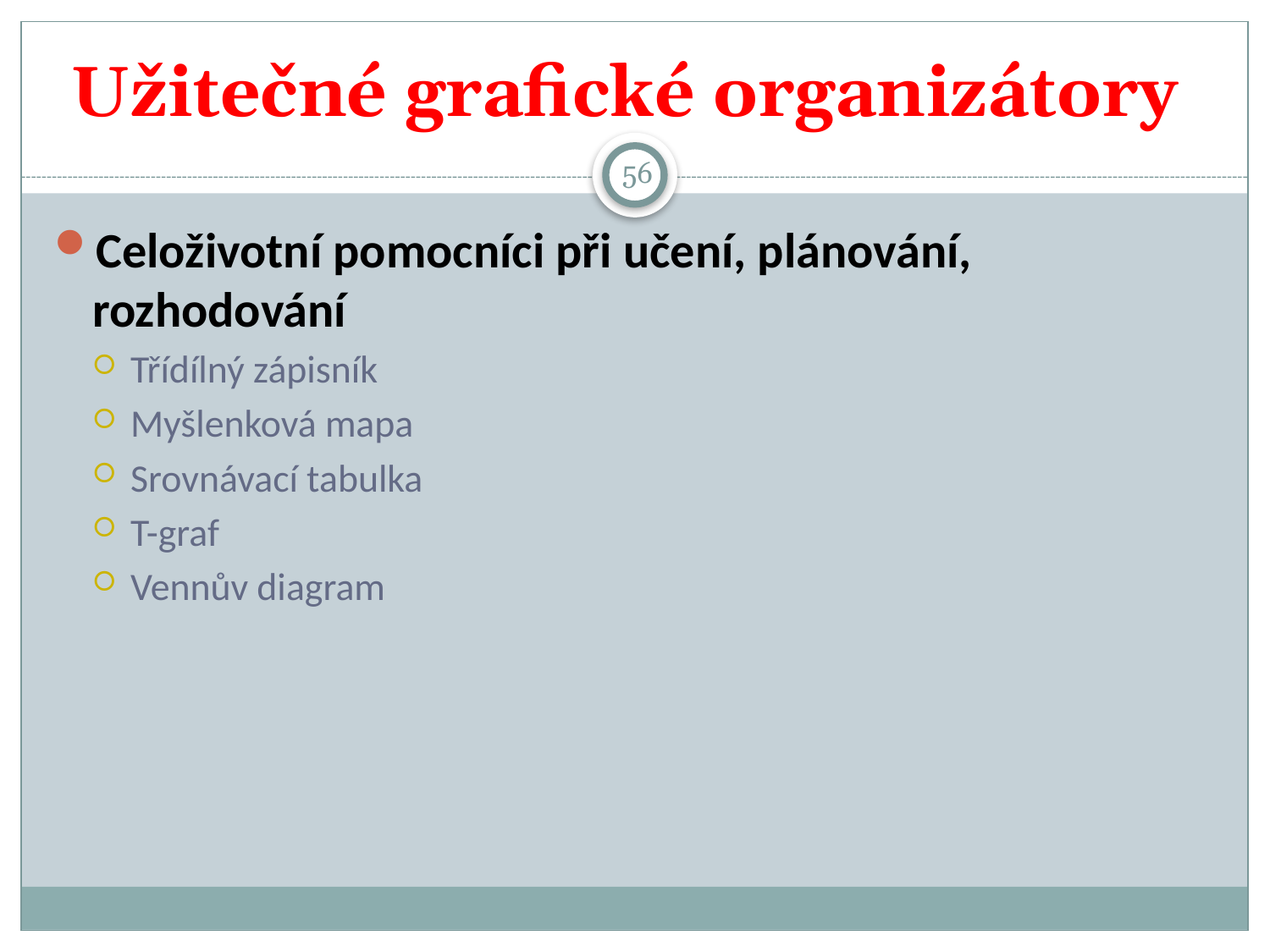

# Užitečné grafické organizátory
56
Celoživotní pomocníci při učení, plánování, rozhodování
Třídílný zápisník
Myšlenková mapa
Srovnávací tabulka
T-graf
Vennův diagram